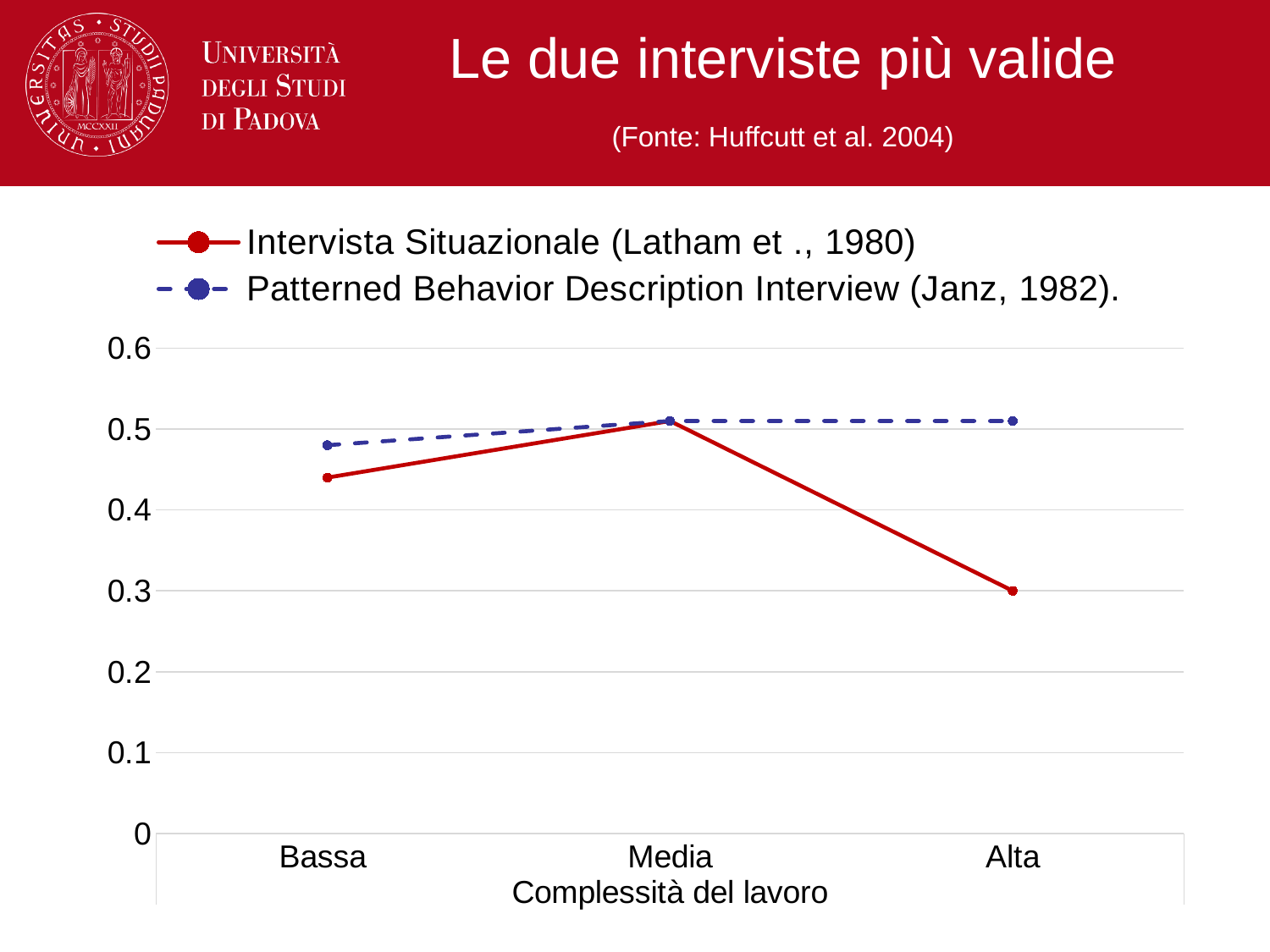

# Le due interviste più valide (Fonte: Huffcutt et al. 2004)

### Chart

| Category | Intervista Situazionale (Latham et ., 1980) | Patterned Behavior Description Interview (Janz, 1982).  |
|---|---|---|
| Bassa  | 0.44 | 0.48 |
| Media | 0.51 | 0.51 |
| Alta | 0.3 | 0.51 |